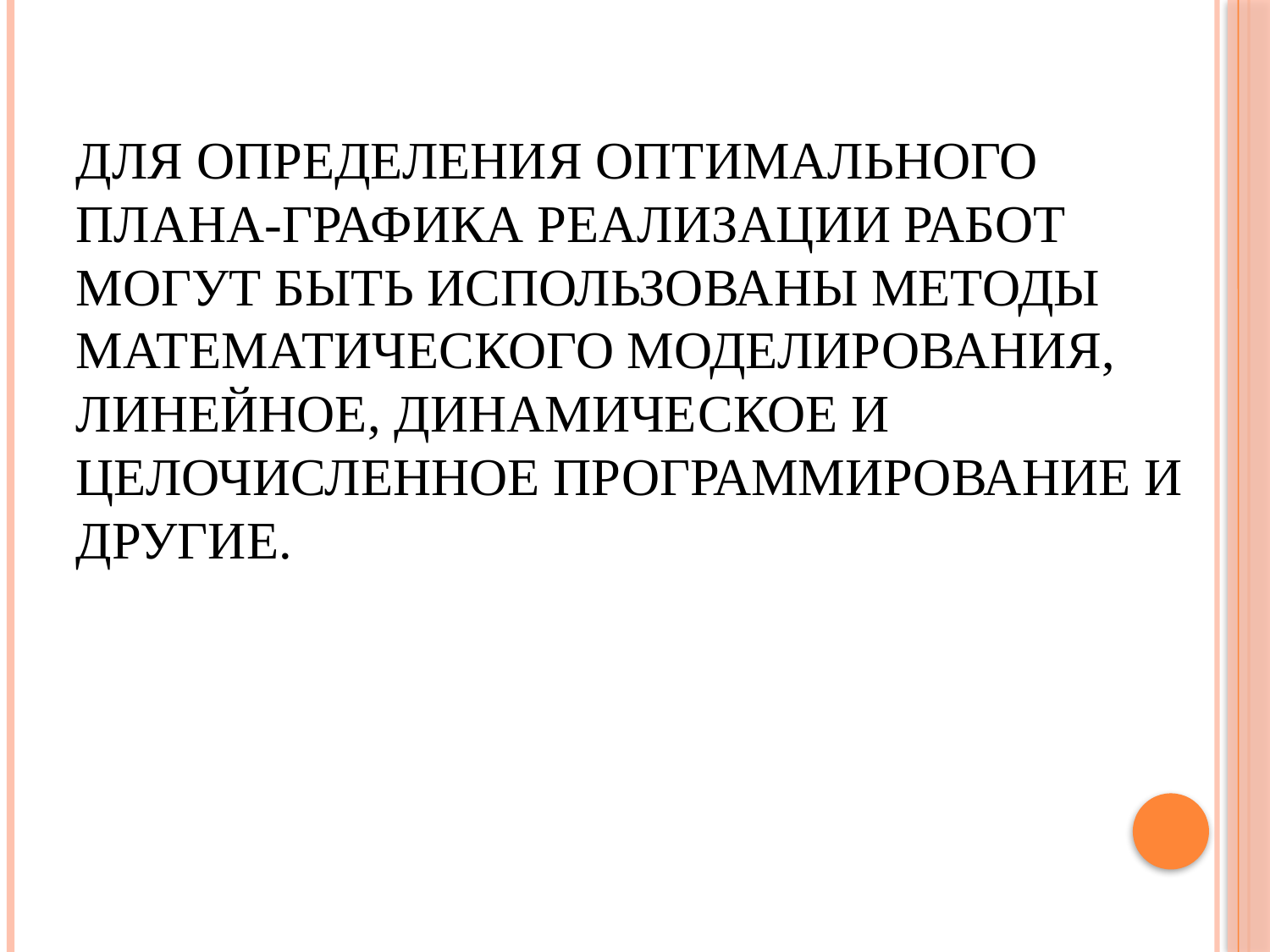

# Для определения оптимального плана-графика реализации работ могут быть использованы методы математического моделирования, линейное, динамиче­ское и целочисленное программирование и другие.